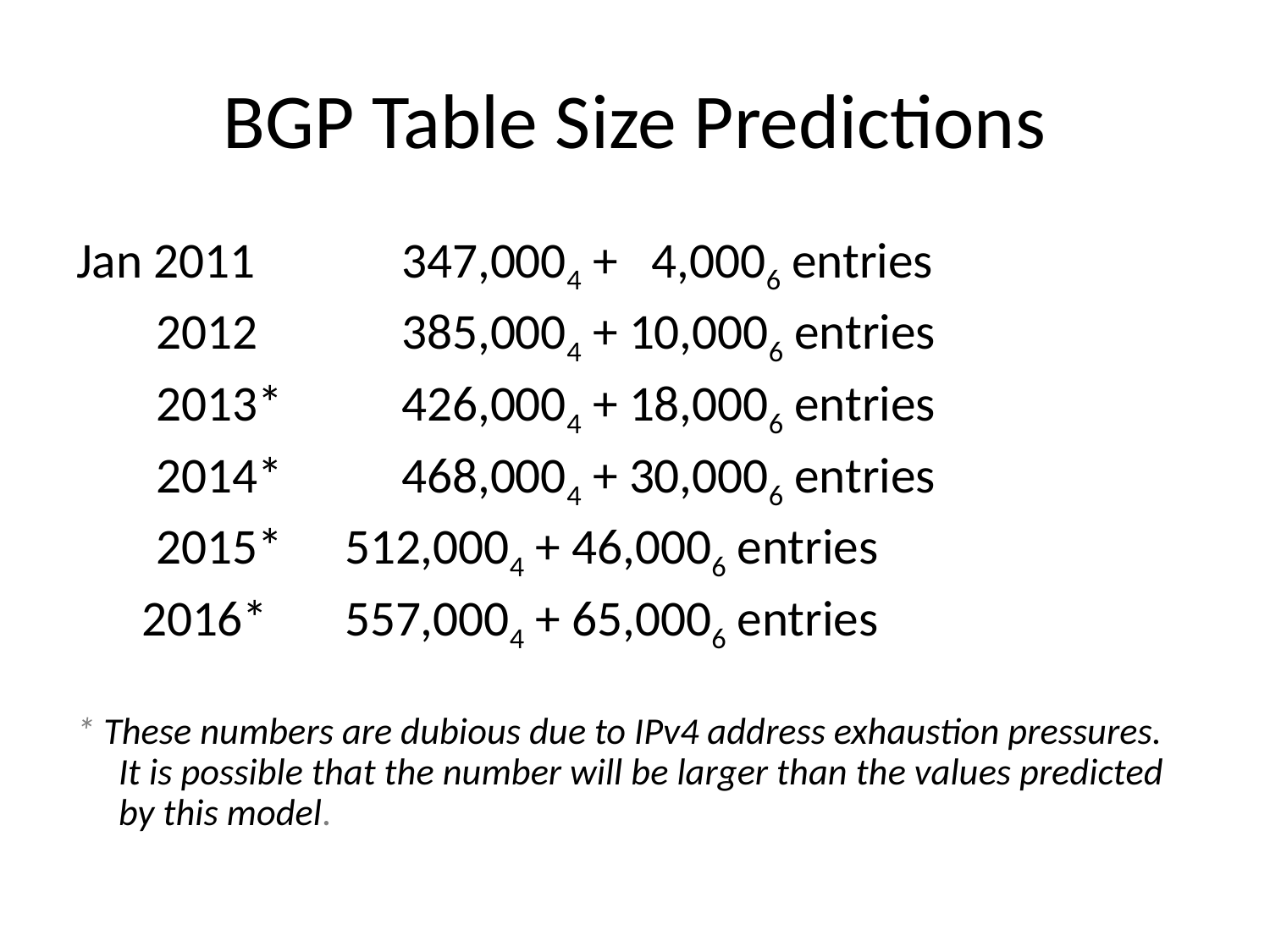

# BGP Table Size Predictions
Jan 2011		     347,0004 +   4,0006 entries
       2012		     385,0004 + 10,0006 entries
       2013*		     426,0004 + 18,0006 entries
       2014*		     468,0004 + 30,0006 entries
       2015*			512,0004 + 46,0006 entries
		  2016*			557,0004 + 65,0006 entries

* These numbers are dubious due to IPv4 address exhaustion pressures. It is possible that the number will be larger than the values predicted by this model.